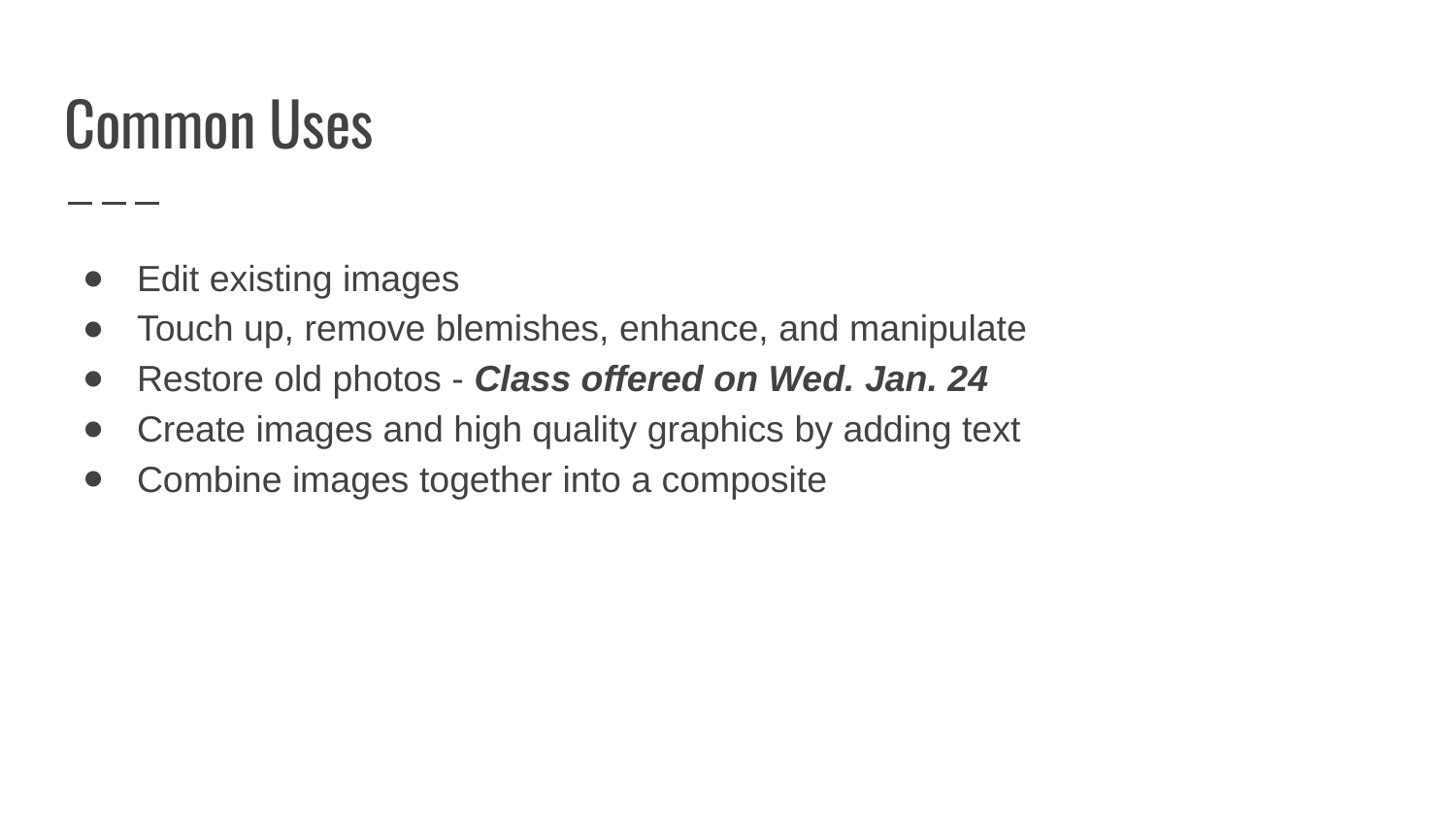

# Common Uses
Edit existing images
Touch up, remove blemishes, enhance, and manipulate
Restore old photos - Class offered on Wed. Jan. 24
Create images and high quality graphics by adding text
Combine images together into a composite